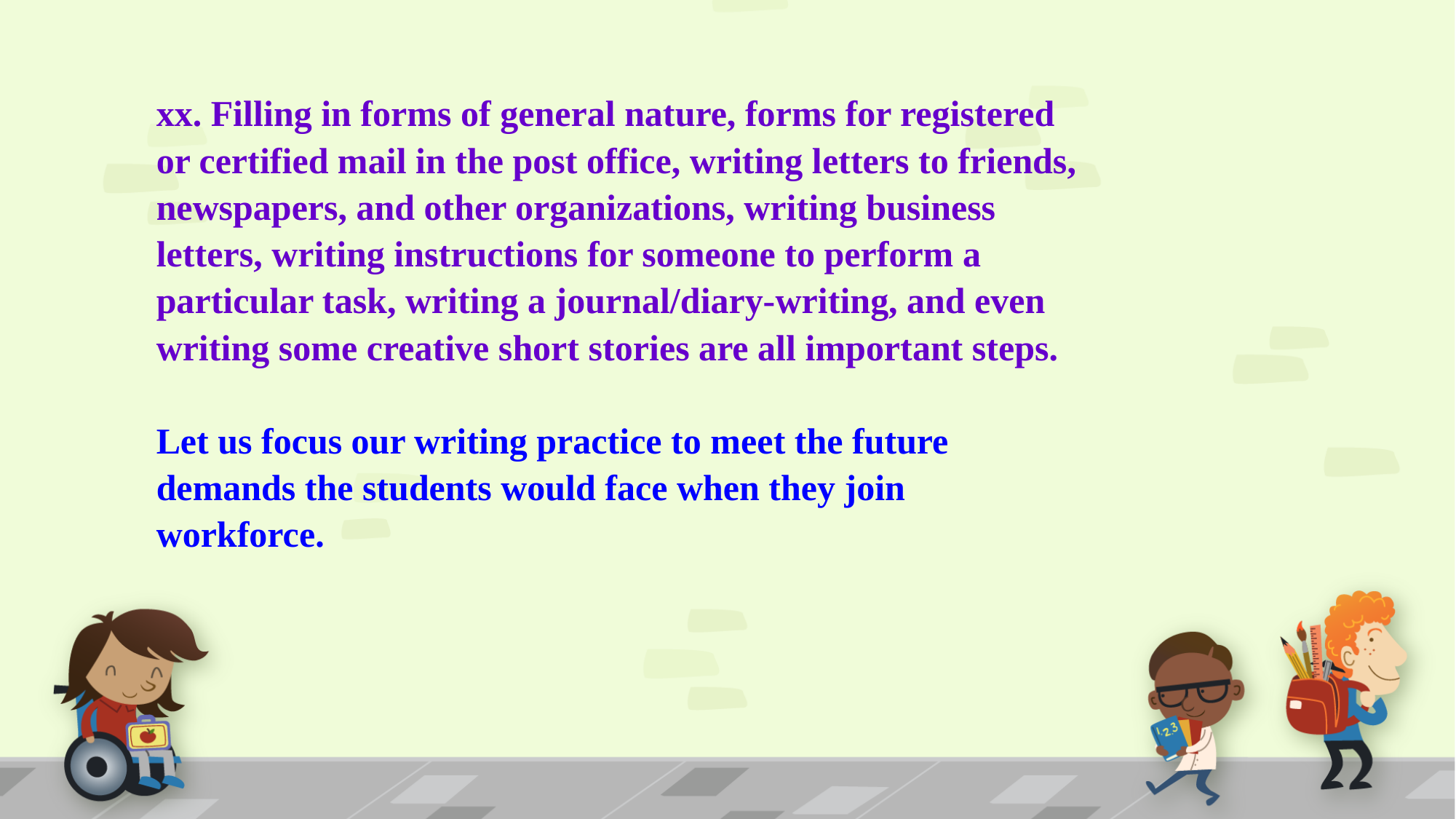

xx. Filling in forms of general nature, forms for registered or certified mail in the post office, writing letters to friends, newspapers, and other organizations, writing business letters, writing instructions for someone to perform a particular task, writing a journal/diary-writing, and even writing some creative short stories are all important steps.

Let us focus our writing practice to meet the future demands the students would face when they join workforce.